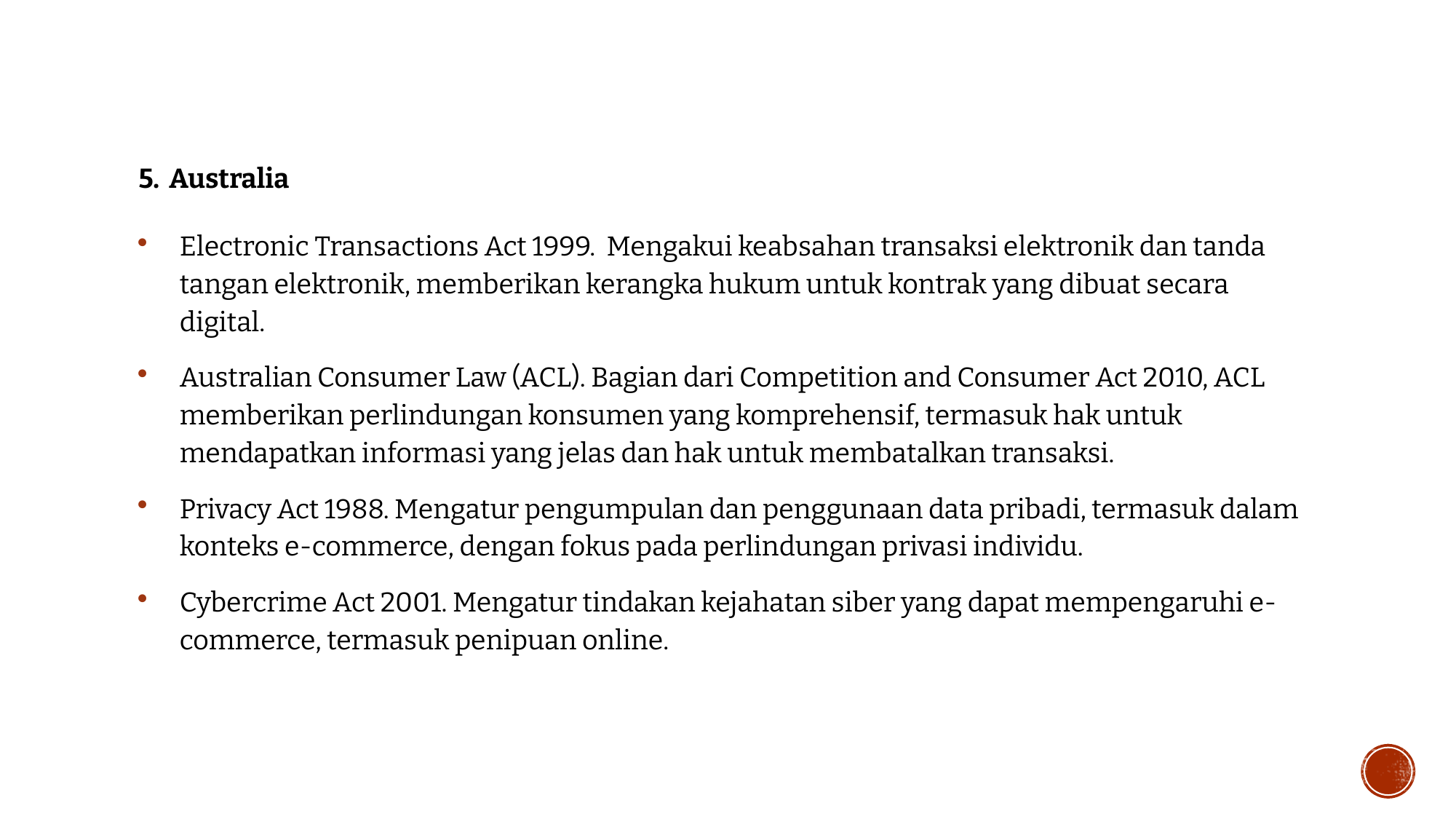

5.  Australia
Electronic Transactions Act 1999.  Mengakui keabsahan transaksi elektronik dan tanda tangan elektronik, memberikan kerangka hukum untuk kontrak yang dibuat secara digital.
Australian Consumer Law (ACL). Bagian dari Competition and Consumer Act 2010, ACL memberikan perlindungan konsumen yang komprehensif, termasuk hak untuk mendapatkan informasi yang jelas dan hak untuk membatalkan transaksi.
Privacy Act 1988. Mengatur pengumpulan dan penggunaan data pribadi, termasuk dalam konteks e-commerce, dengan fokus pada perlindungan privasi individu.
Cybercrime Act 2001. Mengatur tindakan kejahatan siber yang dapat mempengaruhi e-commerce, termasuk penipuan online.